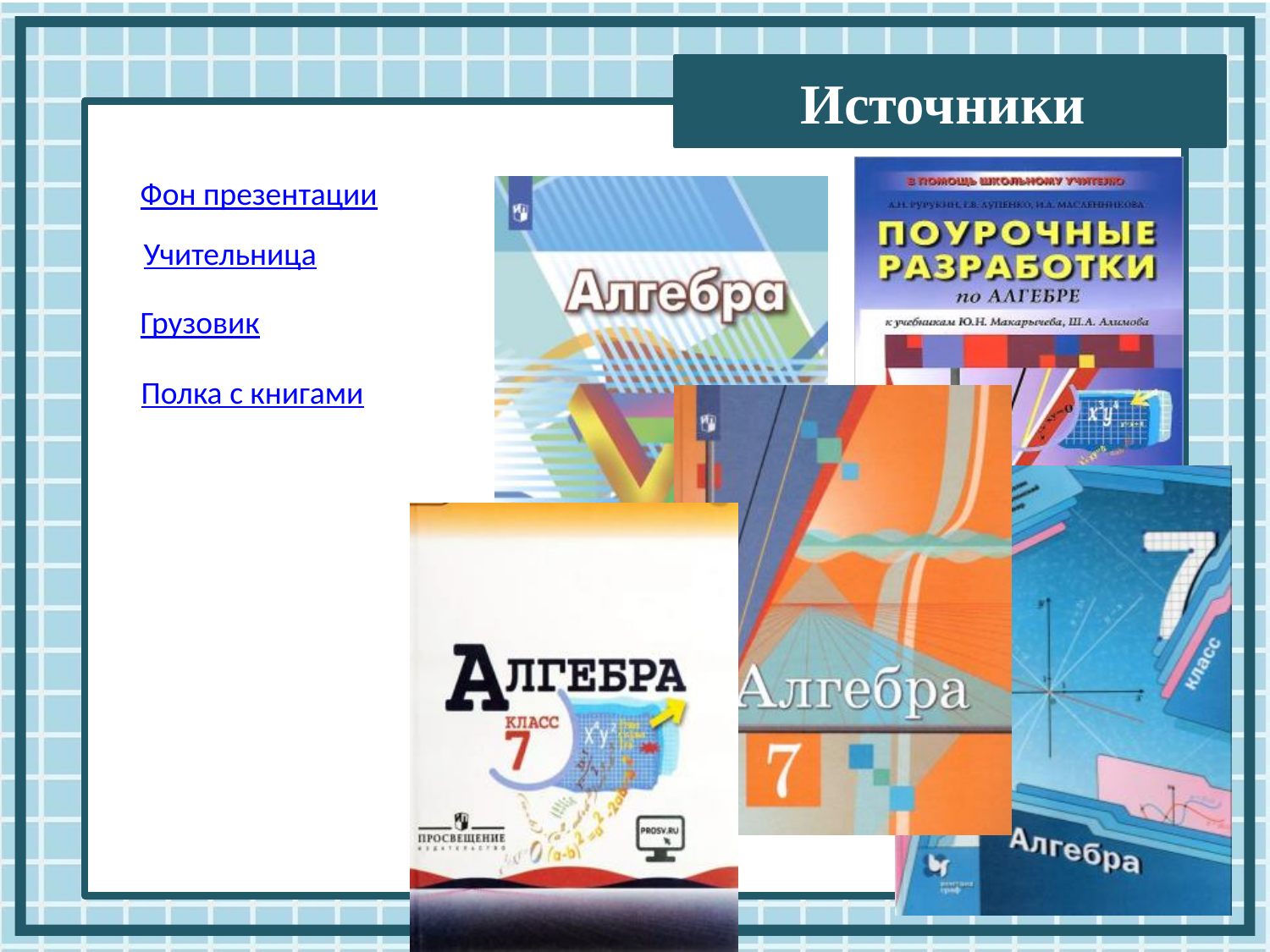

Фон презентации
Учительница
Грузовик
Полка с книгами